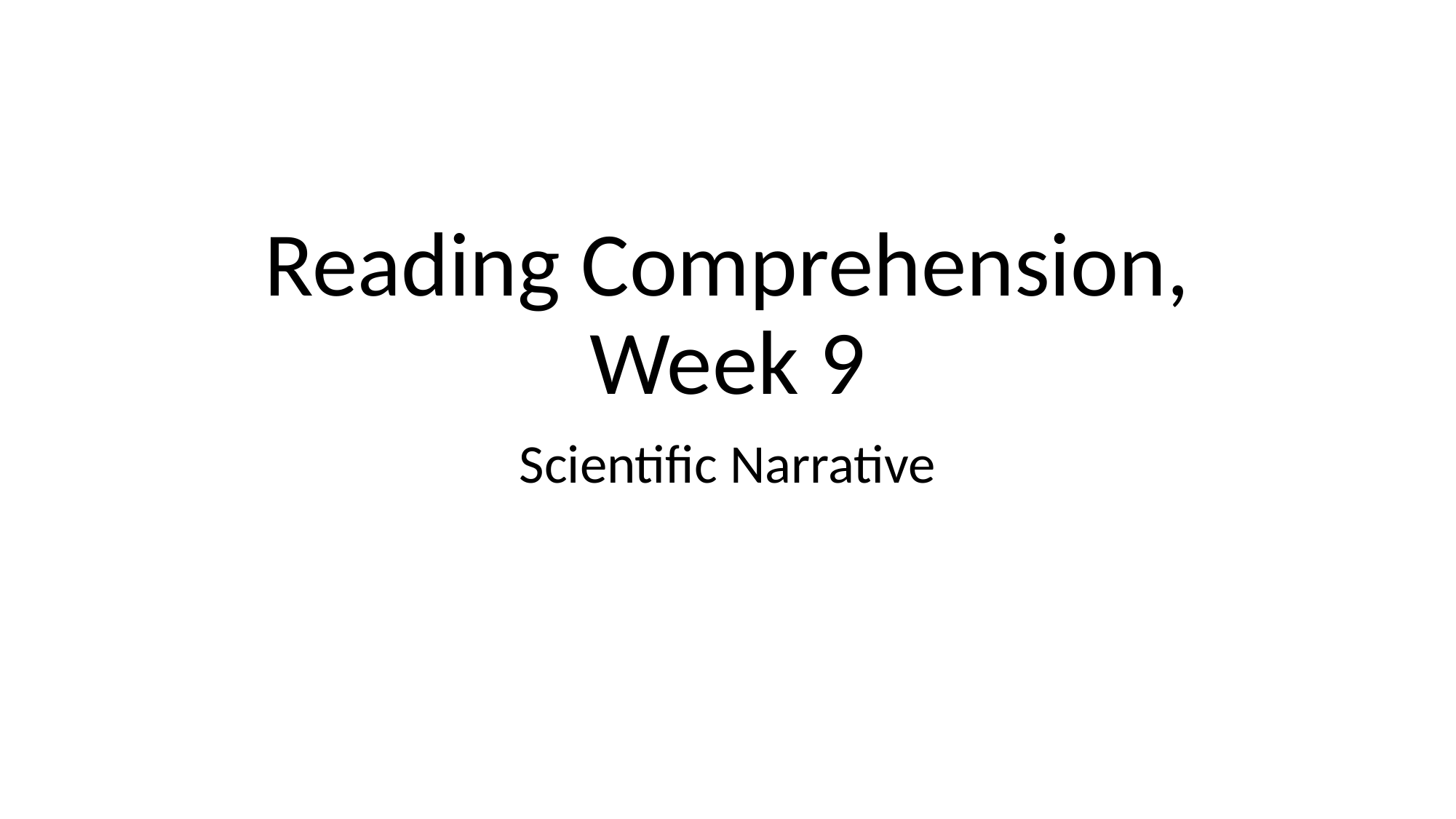

# Reading Comprehension, Week 9
Scientific Narrative